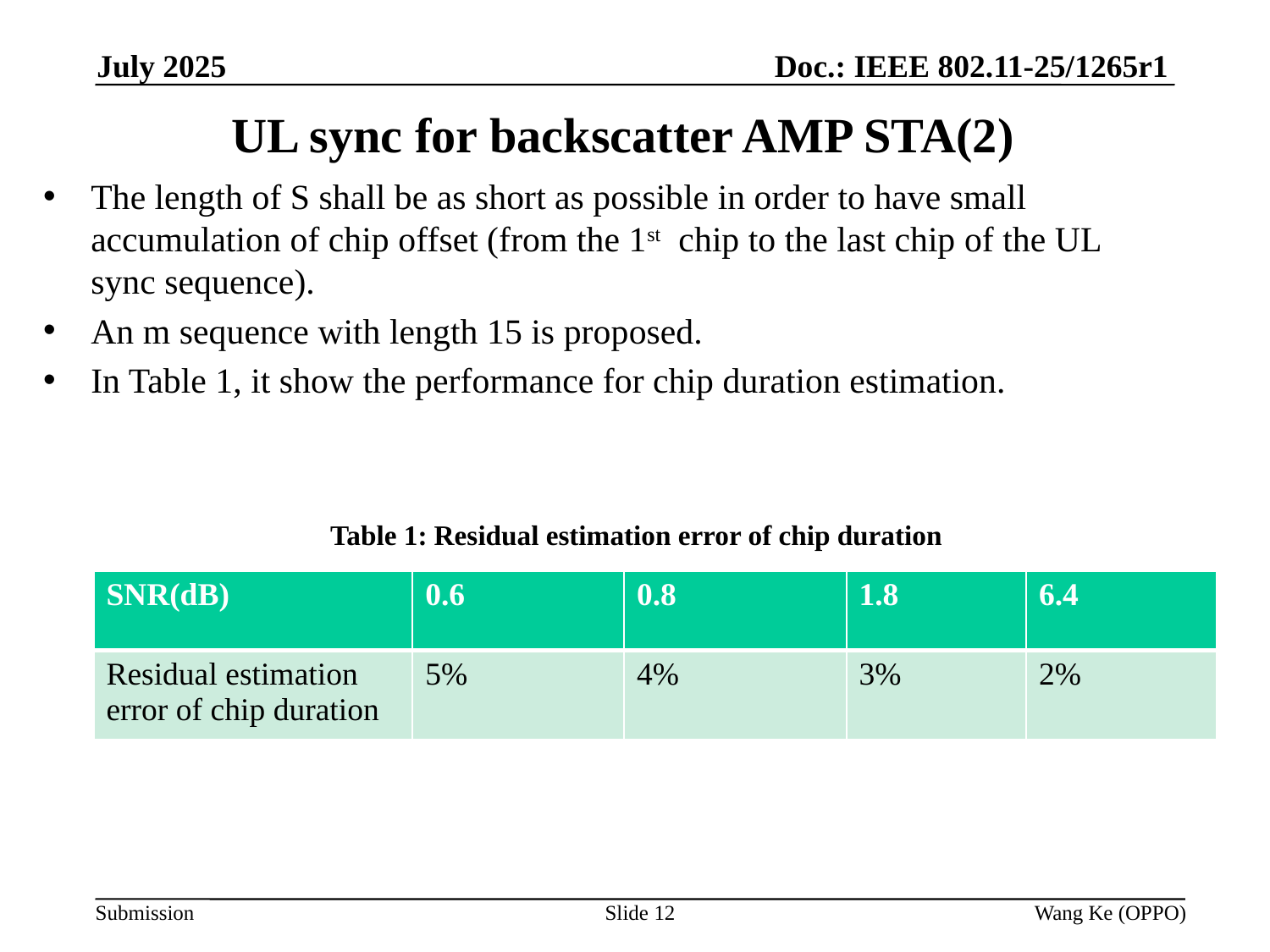

Doc.: IEEE 802.11-25/1265r1
July 2025
# UL sync for backscatter AMP STA(2)
The length of S shall be as short as possible in order to have small accumulation of chip offset (from the 1st  chip to the last chip of the UL sync sequence).
An m sequence with length 15 is proposed.
In Table 1, it show the performance for chip duration estimation.

Table 1: Residual estimation error of chip duration
| SNR(dB) | 0.6 | 0.8 | 1.8 | 6.4 |
| --- | --- | --- | --- | --- |
| Residual estimation error of chip duration | 5% | 4% | 3% | 2% |
Slide 12
Wang Ke (OPPO)